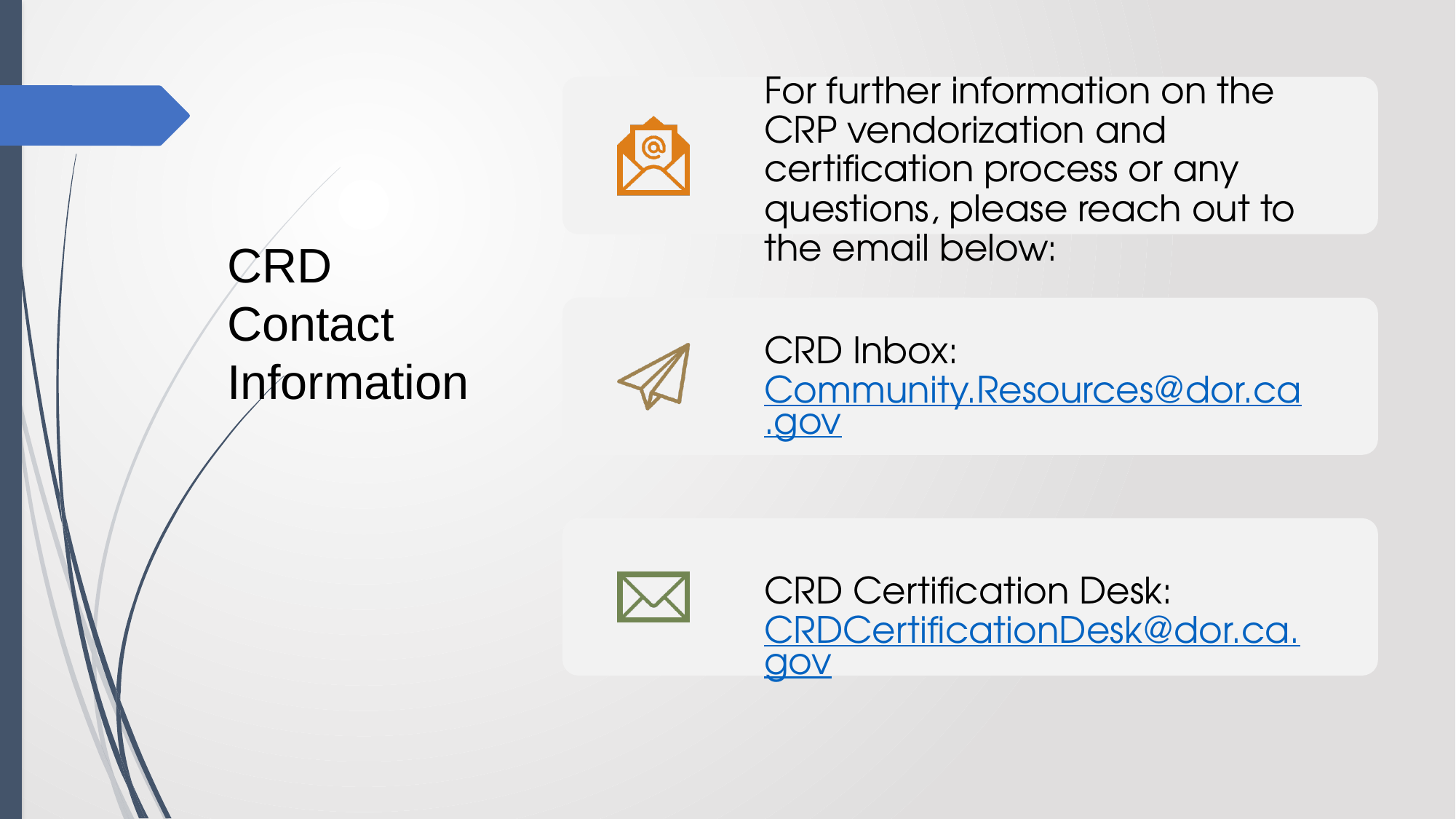

For further information on the CRP vendorization and certification process or any questions, please reach out to the email below:
CRD Inbox: Community.Resources@dor.ca.gov
CRD Certification Desk: CRDCertificationDesk@dor.ca.gov
# CRD Contact Information